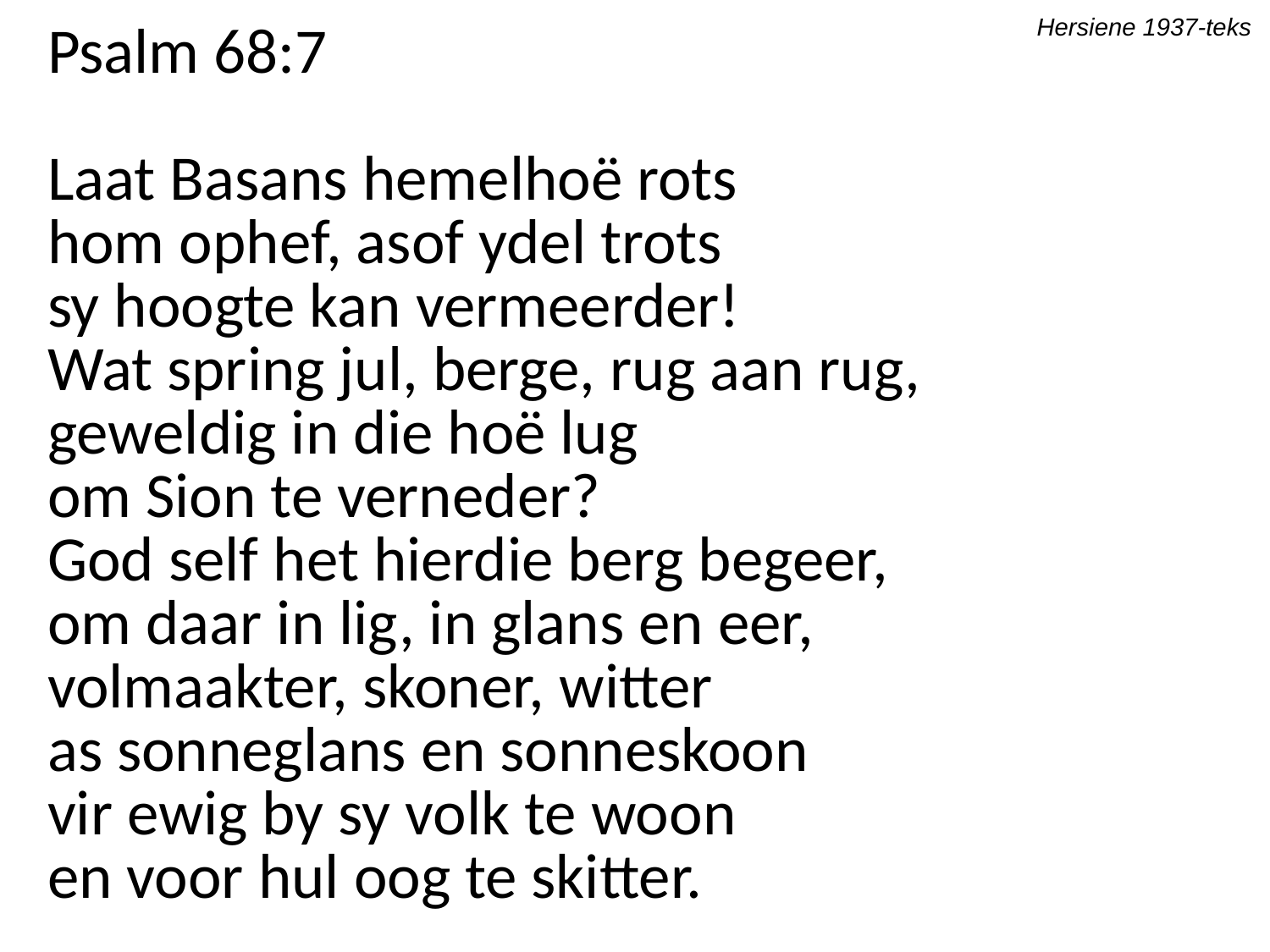

Hersiene 1937-teks
Psalm 68:7

Laat Basans hemelhoë rots
hom ophef, asof ydel trots
sy hoogte kan vermeerder!
Wat spring jul, berge, rug aan rug,
geweldig in die hoë lug
om Sion te verneder?
God self het hierdie berg begeer,
om daar in lig, in glans en eer,
volmaakter, skoner, witter
as sonneglans en sonneskoon
vir ewig by sy volk te woon
en voor hul oog te skitter.